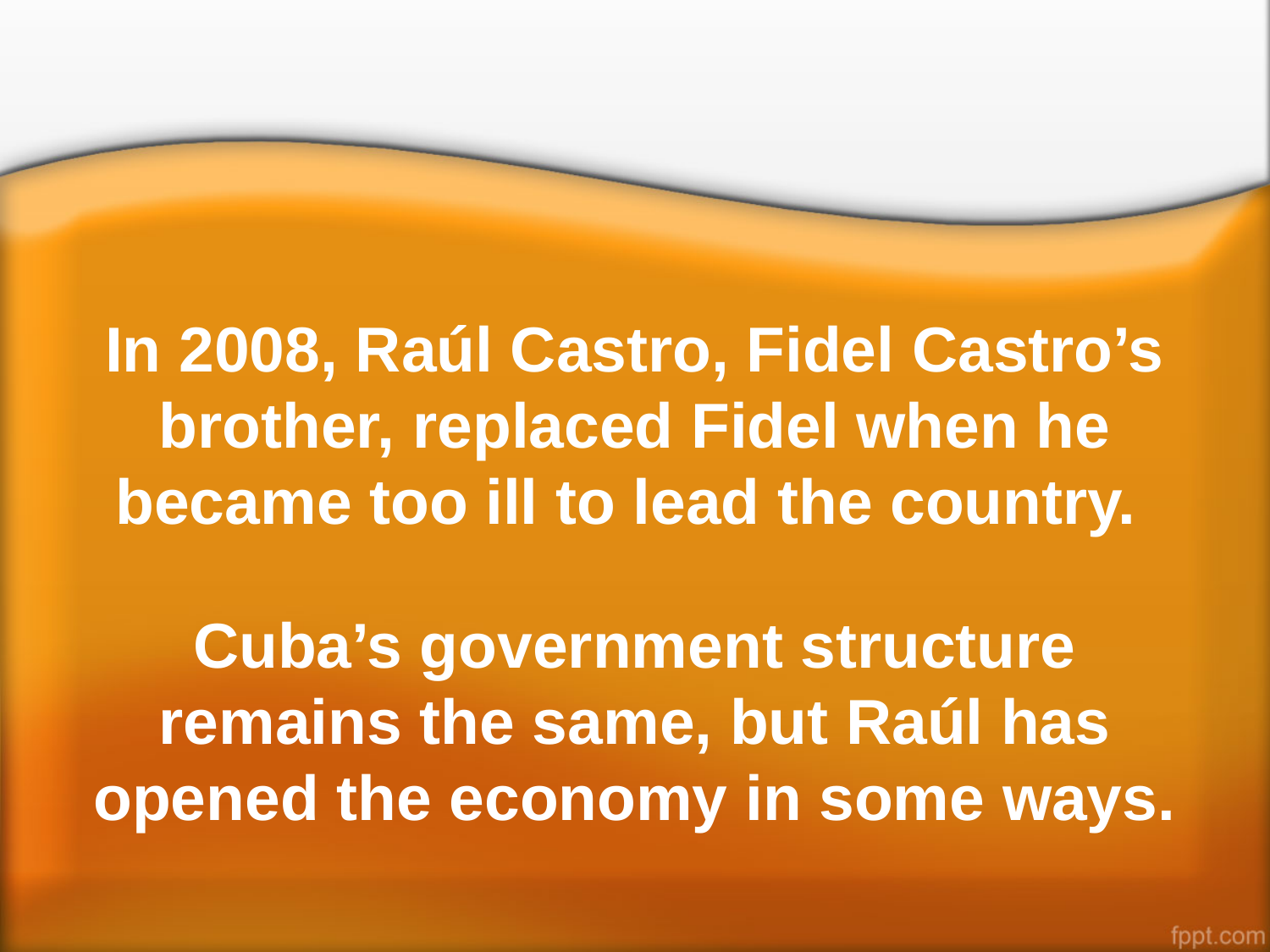

# In 2008, Raúl Castro, Fidel Castro’s brother, replaced Fidel when he became too ill to lead the country. Cuba’s government structure remains the same, but Raúl has opened the economy in some ways.